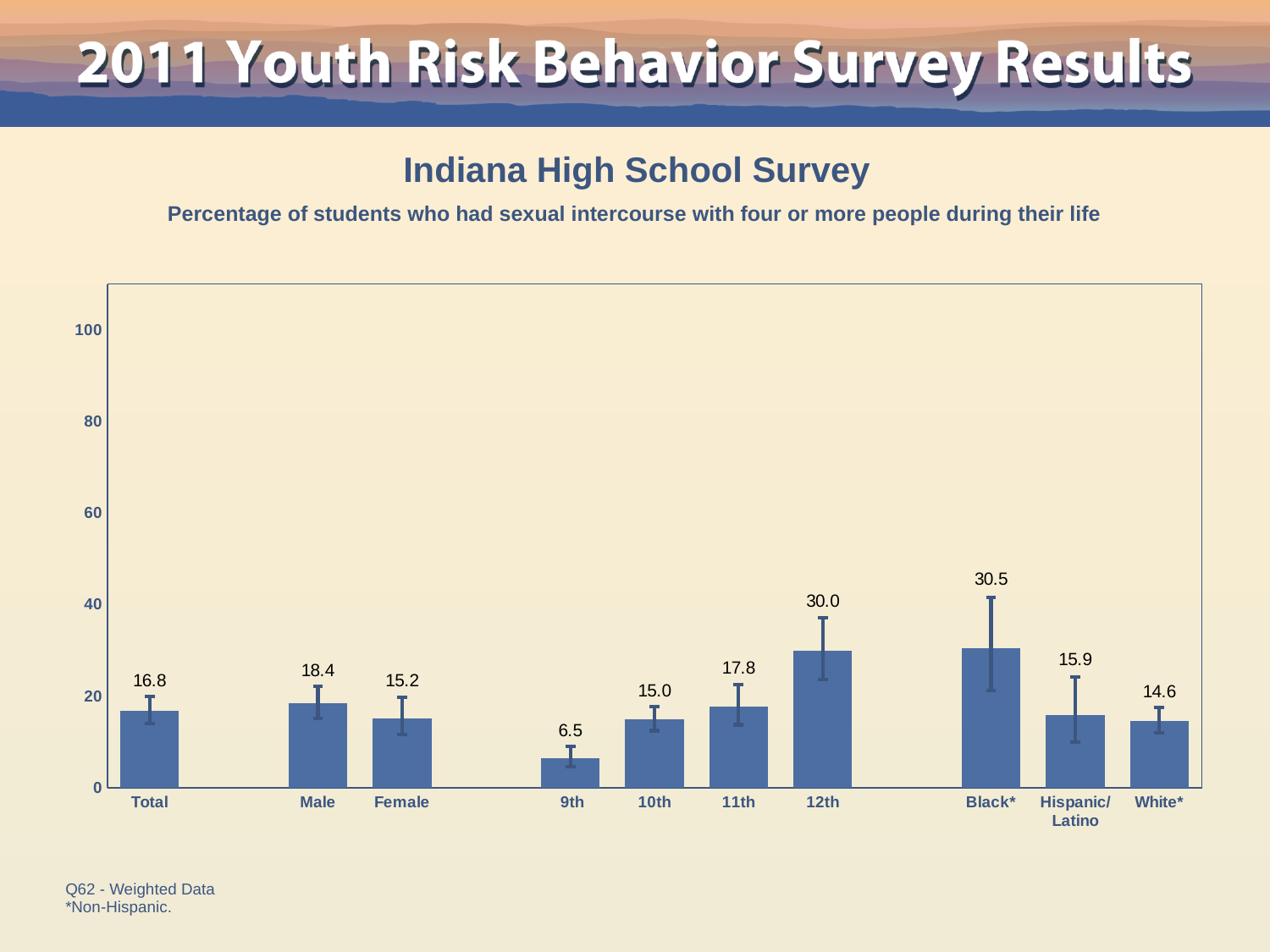

Indiana High School Survey
Percentage of students who had sexual intercourse with four or more people during their life

### Chart

| Category | Series 1 |
|---|---|
| Total | 16.8 |
|  | None |
| Male | 18.4 |
| Female | 15.2 |
|  | None |
|  9th | 6.5 |
| 10th | 15.0 |
| 11th | 17.8 |
| 12th | 30.0 |
|  | None |
| Black* | 30.5 |
| Hispanic/
Latino | 15.9 |
| White* | 14.6 |
Q62 - Weighted Data
*Non-Hispanic.